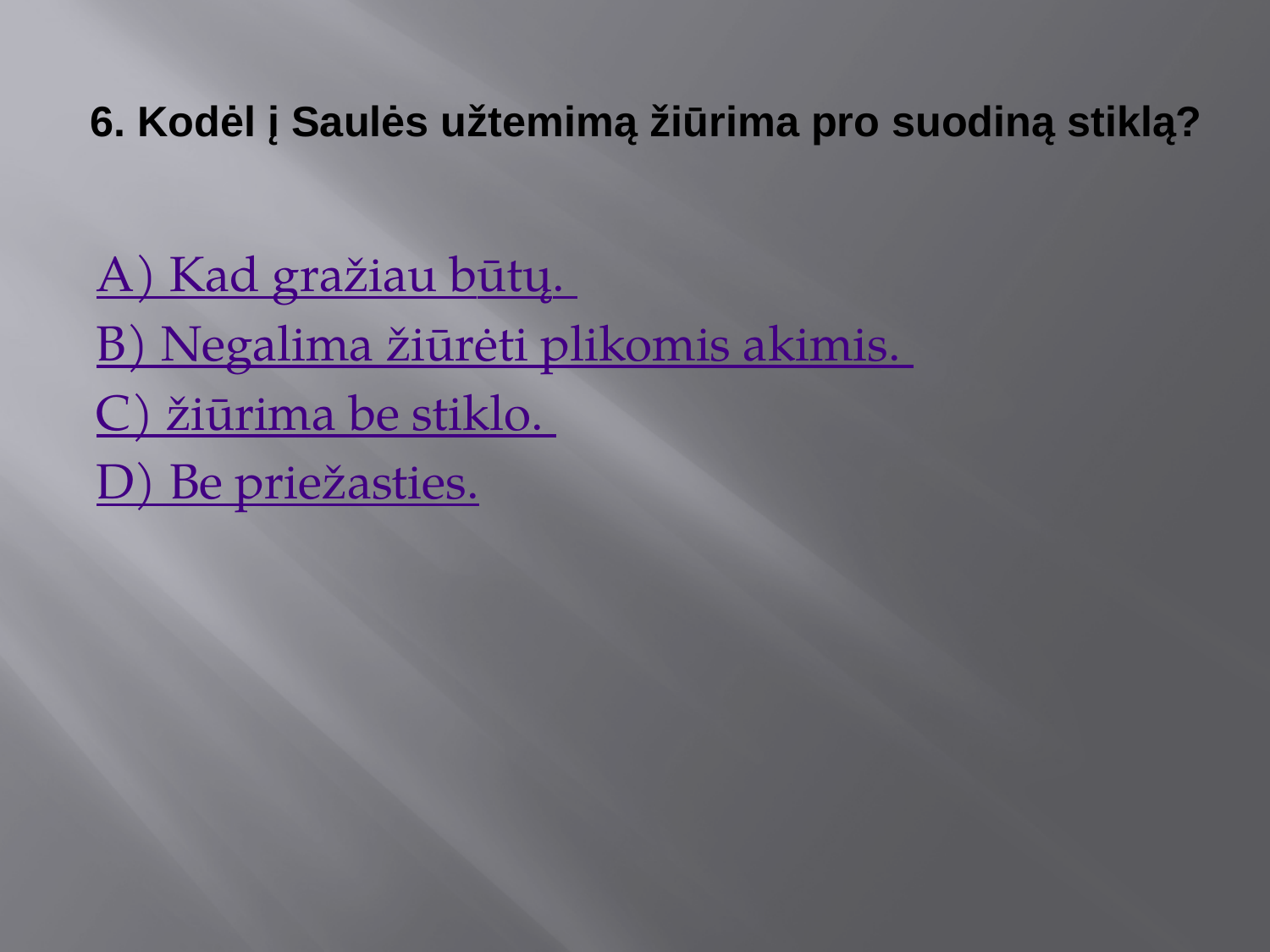

# 6. Kodėl į Saulės užtemimą žiūrima pro suodiną stiklą?
A) Kad gražiau būtų.
B) Negalima žiūrėti plikomis akimis.
C) žiūrima be stiklo.
D) Be priežasties.